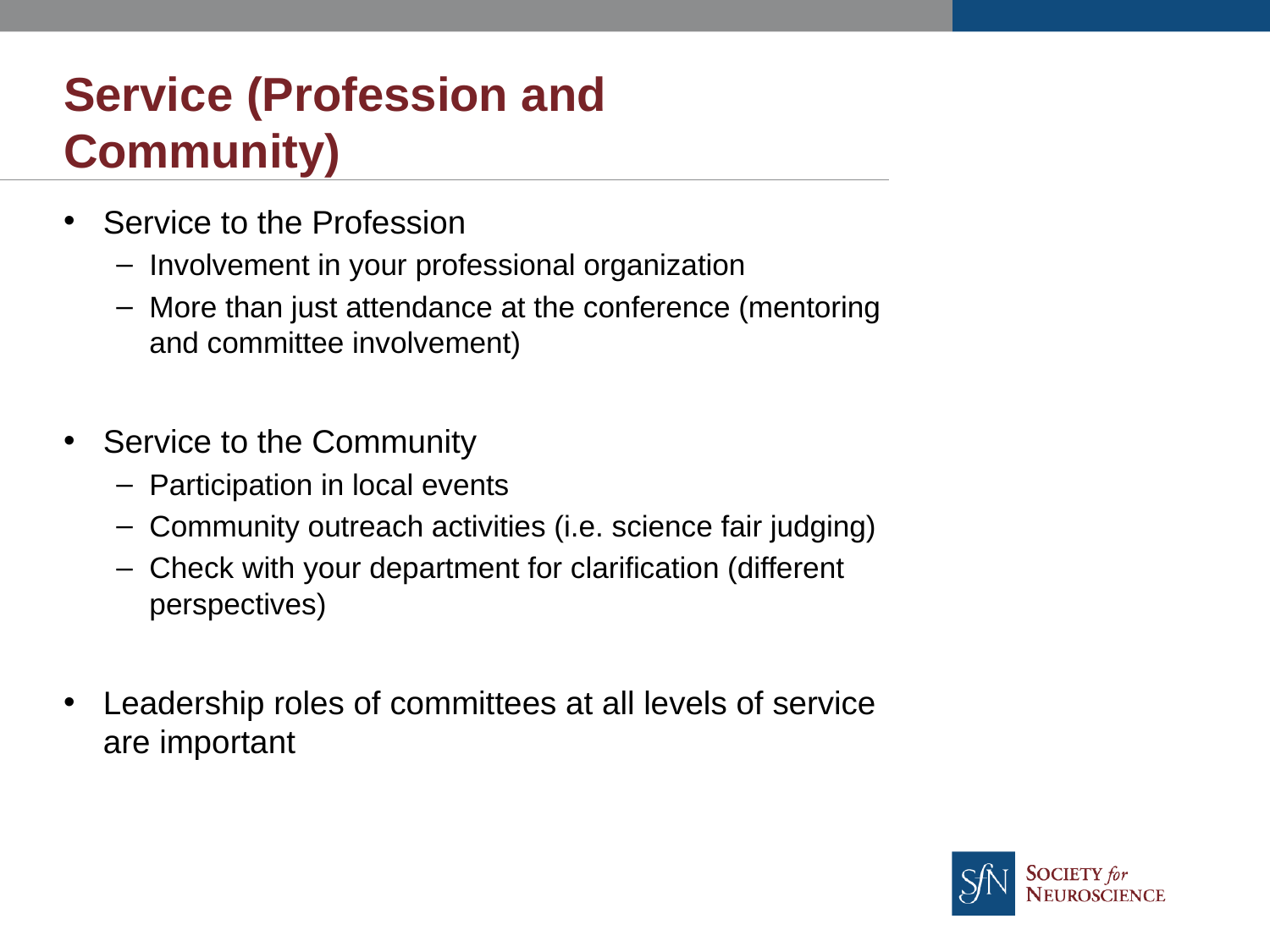

# Service (Profession and Community)
Service to the Profession
Involvement in your professional organization
More than just attendance at the conference (mentoring and committee involvement)

Service to the Community
Participation in local events
Community outreach activities (i.e. science fair judging)
Check with your department for clarification (different perspectives)

Leadership roles of committees at all levels of service are important